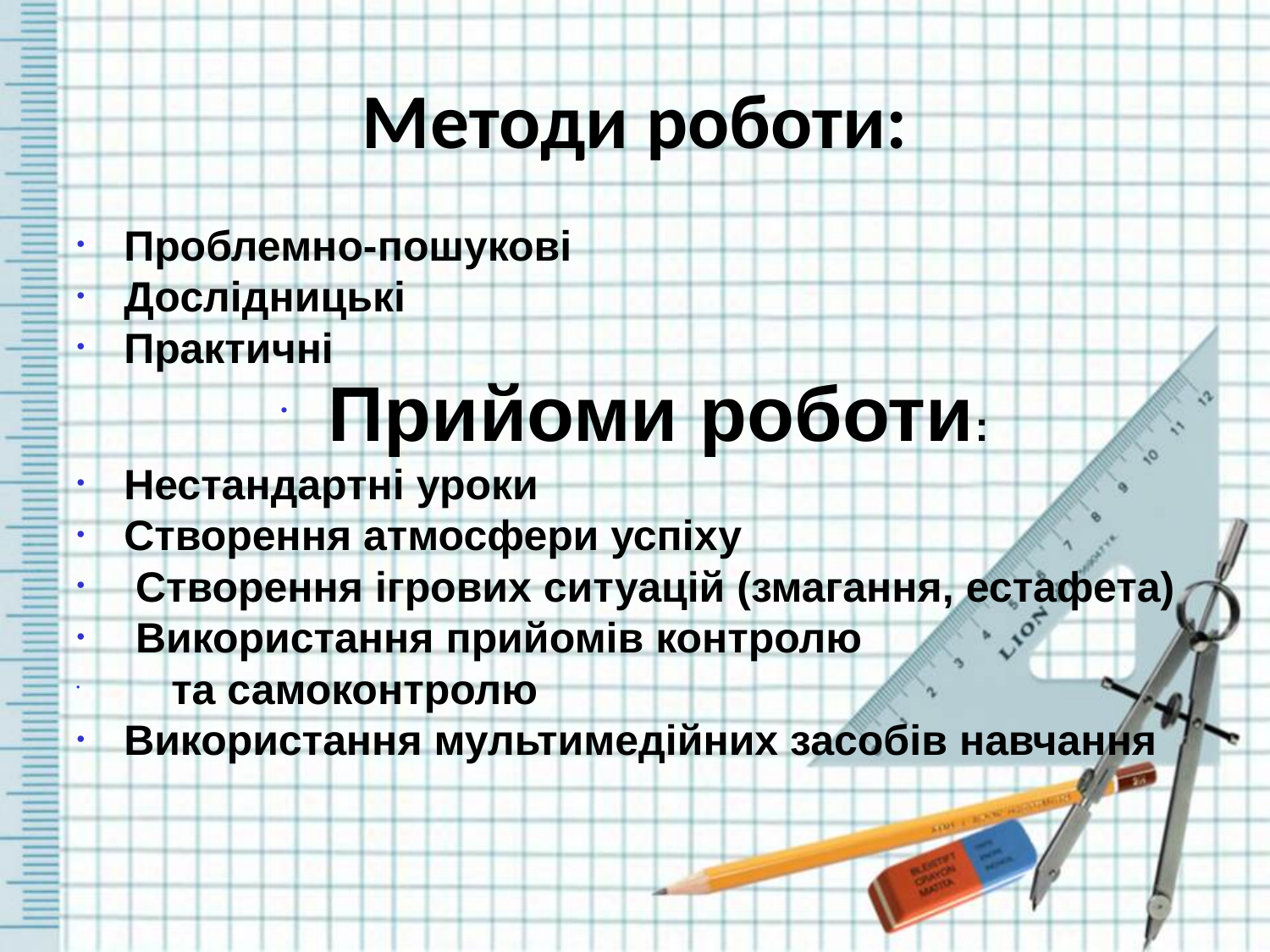

# Методи роботи:
Проблемно-пошукові
Дослідницькі
Практичні
Прийоми роботи:
Нестандартні уроки
Створення атмосфери успіху
 Створення ігрових ситуацій (змагання, естафета)
 Використання прийомів контролю
    та самоконтролю
Використання мультимедійних засобів навчання